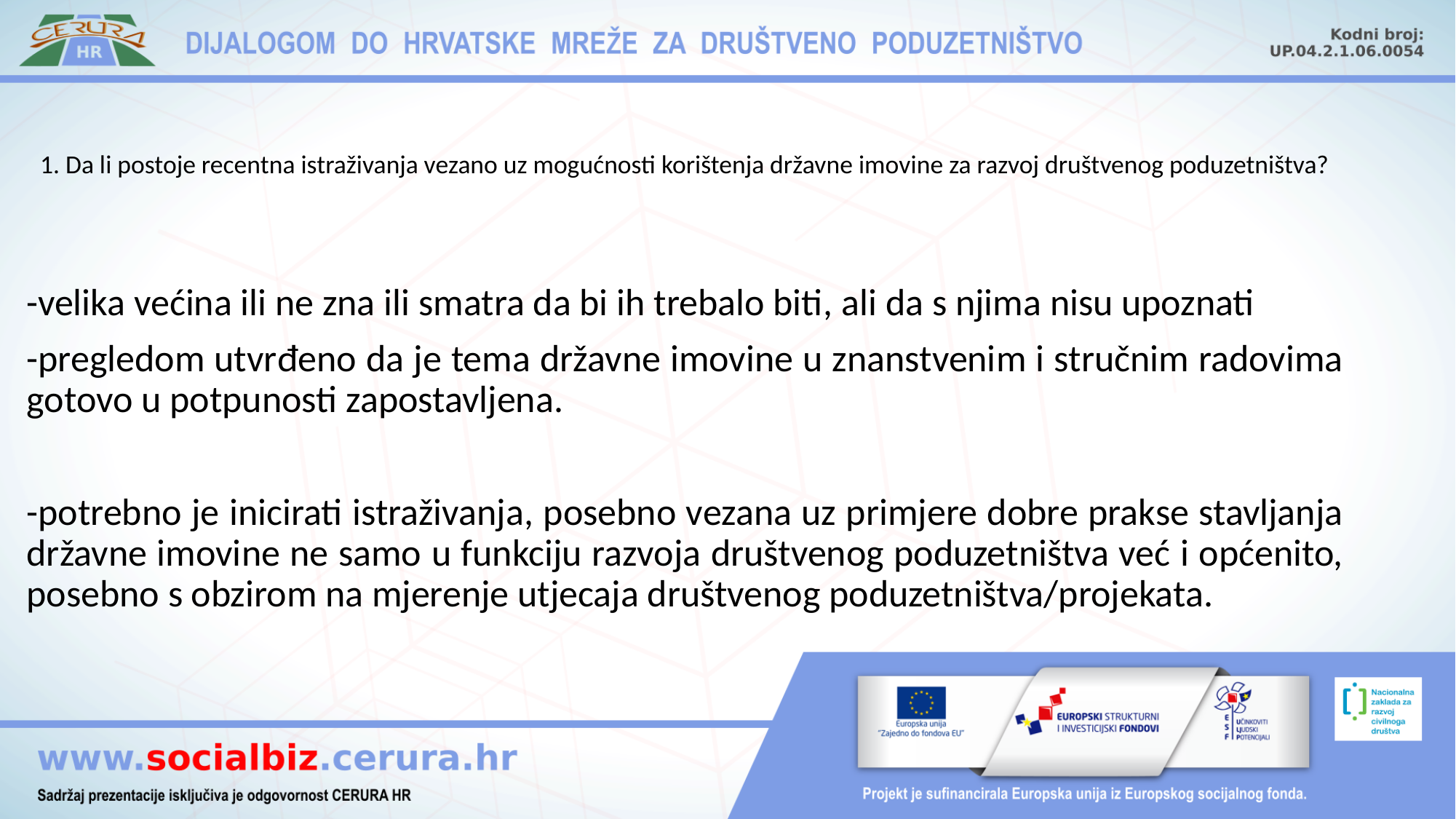

# 1. Da li postoje recentna istraživanja vezano uz mogućnosti korištenja državne imovine za razvoj društvenog poduzetništva?
-velika većina ili ne zna ili smatra da bi ih trebalo biti, ali da s njima nisu upoznati
-pregledom utvrđeno da je tema državne imovine u znanstvenim i stručnim radovima gotovo u potpunosti zapostavljena.

-potrebno je inicirati istraživanja, posebno vezana uz primjere dobre prakse stavljanja državne imovine ne samo u funkciju razvoja društvenog poduzetništva već i općenito, posebno s obzirom na mjerenje utjecaja društvenog poduzetništva/projekata.